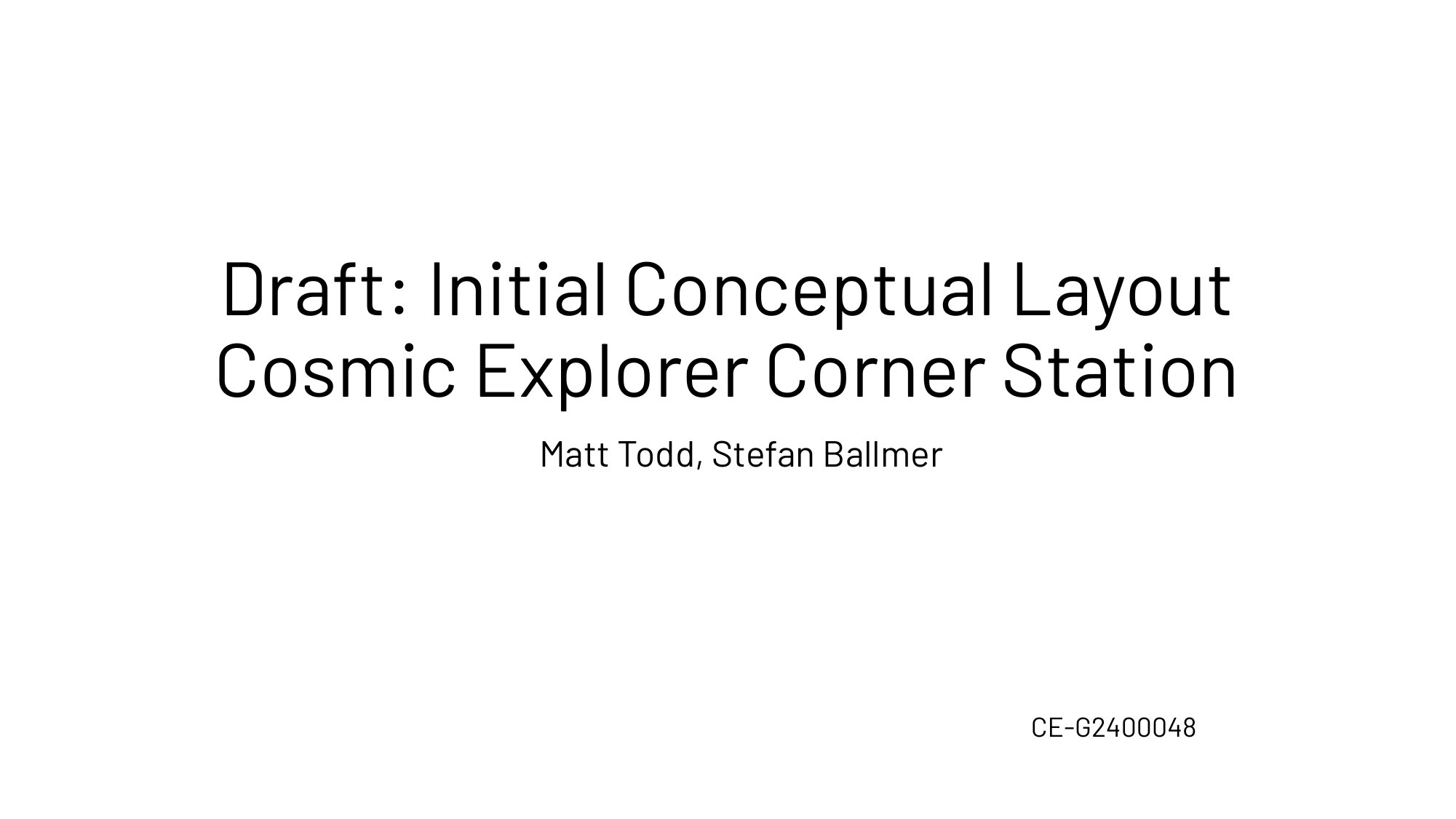

# Draft: Initial Conceptual Layout Cosmic Explorer Corner Station
Matt Todd, Stefan Ballmer
CE-G2400048